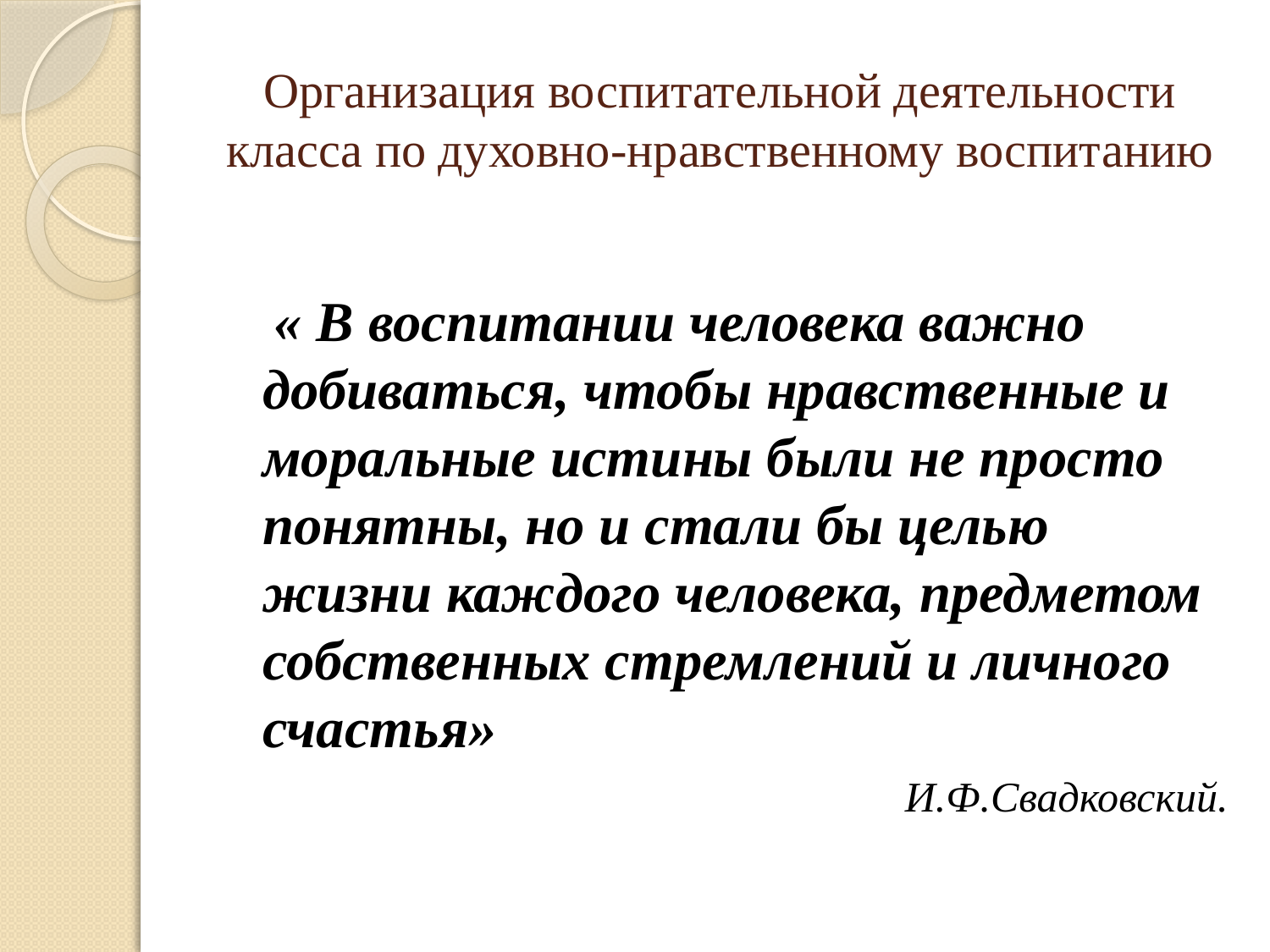

# Организация воспитательной деятельности класса по духовно-нравственному воспитанию

   « В воспитании человека важно добиваться, чтобы нравственные и моральные истины были не просто понятны, но и стали бы целью жизни каждого человека, предметом собственных стремлений и личного счастья»
И.Ф.Свадковский.